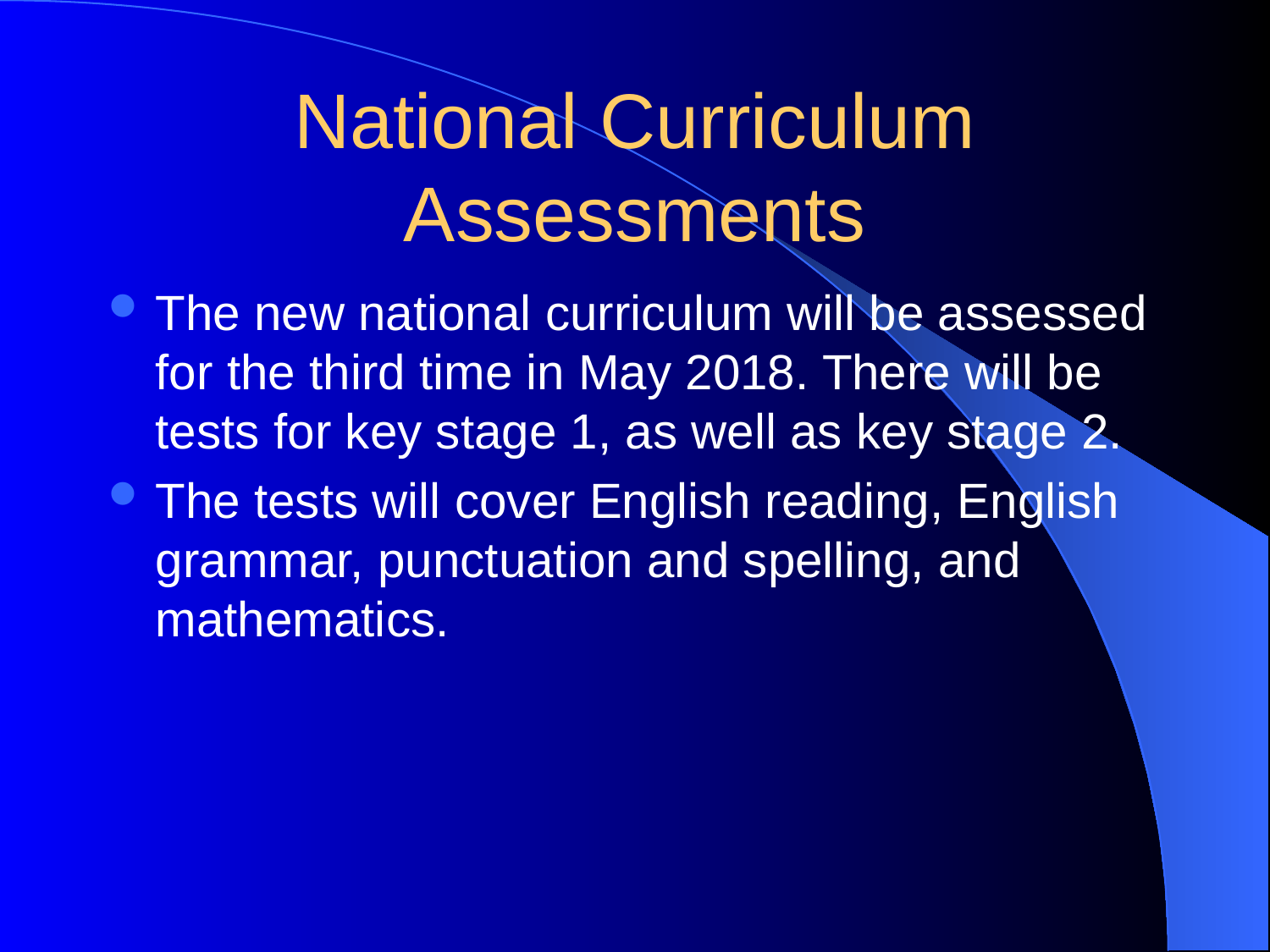

# National Curriculum Assessments
The new national curriculum will be assessed for the third time in May 2018. There will be tests for key stage 1, as well as key stage 2.
The tests will cover English reading, English grammar, punctuation and spelling, and mathematics.